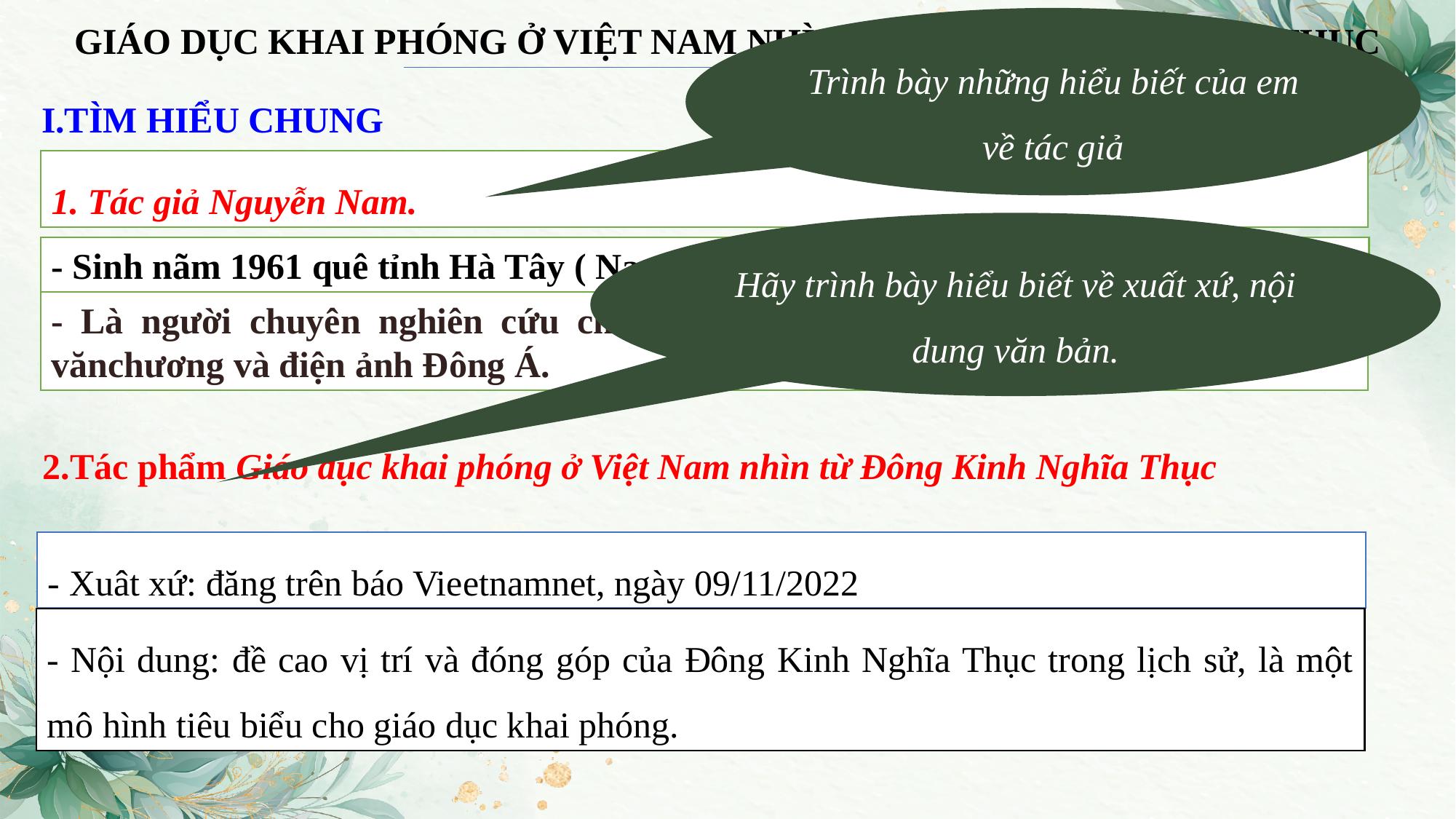

GIÁO DỤC KHAI PHÓNG Ở VIỆT NAM NHÌN TỪ  ĐÔNG KINH NGHĨA THỤC
Trình bày những hiểu biết của em về tác giả
I.TÌM HIỂU CHUNG
1. Tác giả Nguyễn Nam.
Hãy trình bày hiểu biết về xuất xứ, nội dung văn bản.
- Sinh nãm 1961 quê tỉnh Hà Tây ( Nay thuộc thành phố Hà Nội).
- Là người chuyên nghiên cứu chuyên sâu về các lĩnh vực: Lịch sử tư tưởng, vănchương và điện ảnh Đông Á.
02
2.Tác phẩm Giáo dục khai phóng ở Việt Nam nhìn từ Đông Kinh Nghĩa Thục
03
- Xuât xứ: đăng trên báo Vieetnamnet, ngày 09/11/2022
- Nội dung: đề cao vị trí và đóng góp của Đông Kinh Nghĩa Thục trong lịch sử, là một mô hình tiêu biểu cho giáo dục khai phóng.